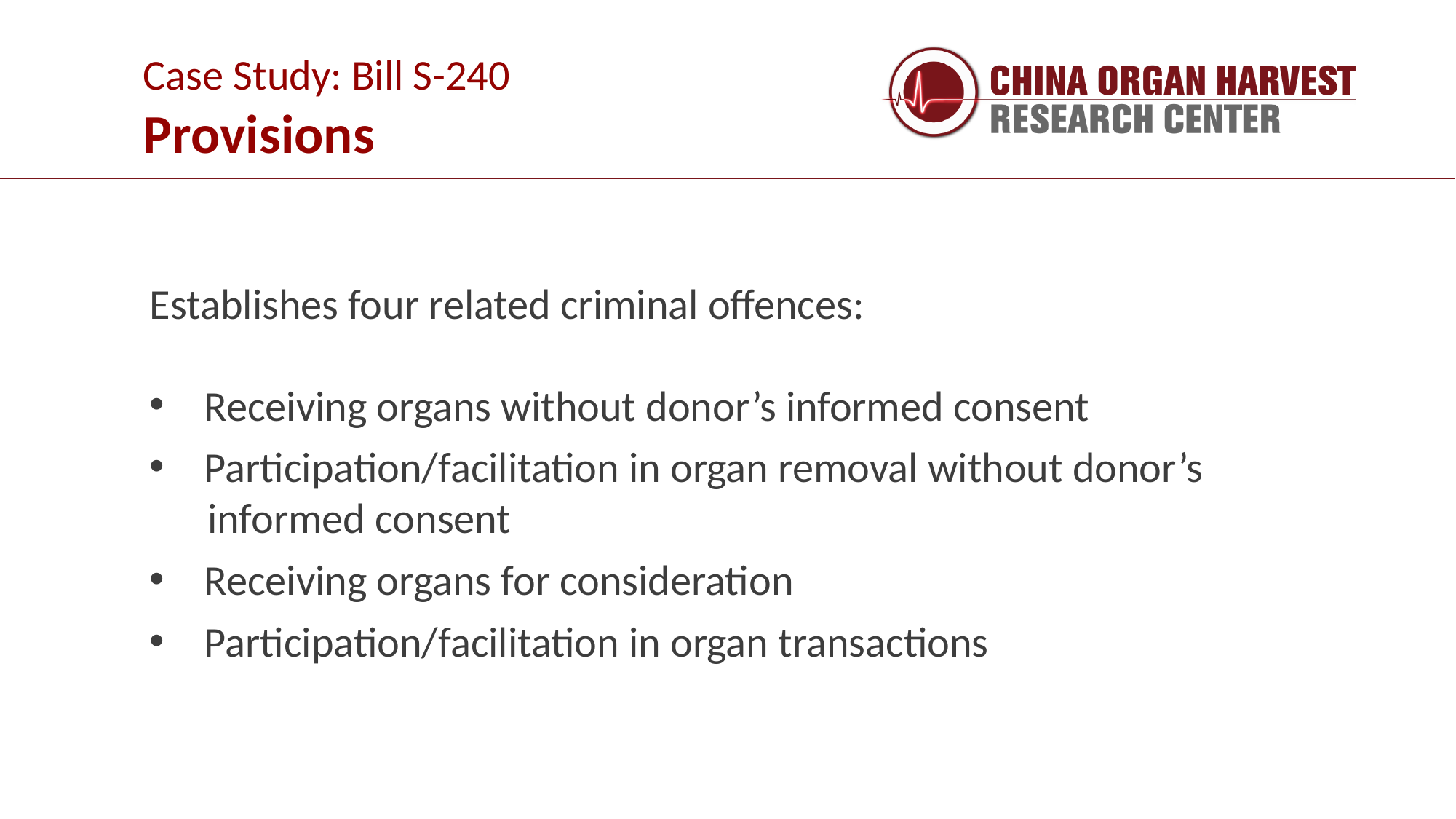

Case Study: Bill S-240
Provisions

Establishes four related criminal offences:

Receiving organs without donor’s informed consent

Participation/facilitation in organ removal without donor’s
      informed consent

Receiving organs for consideration

Participation/facilitation in organ transactions